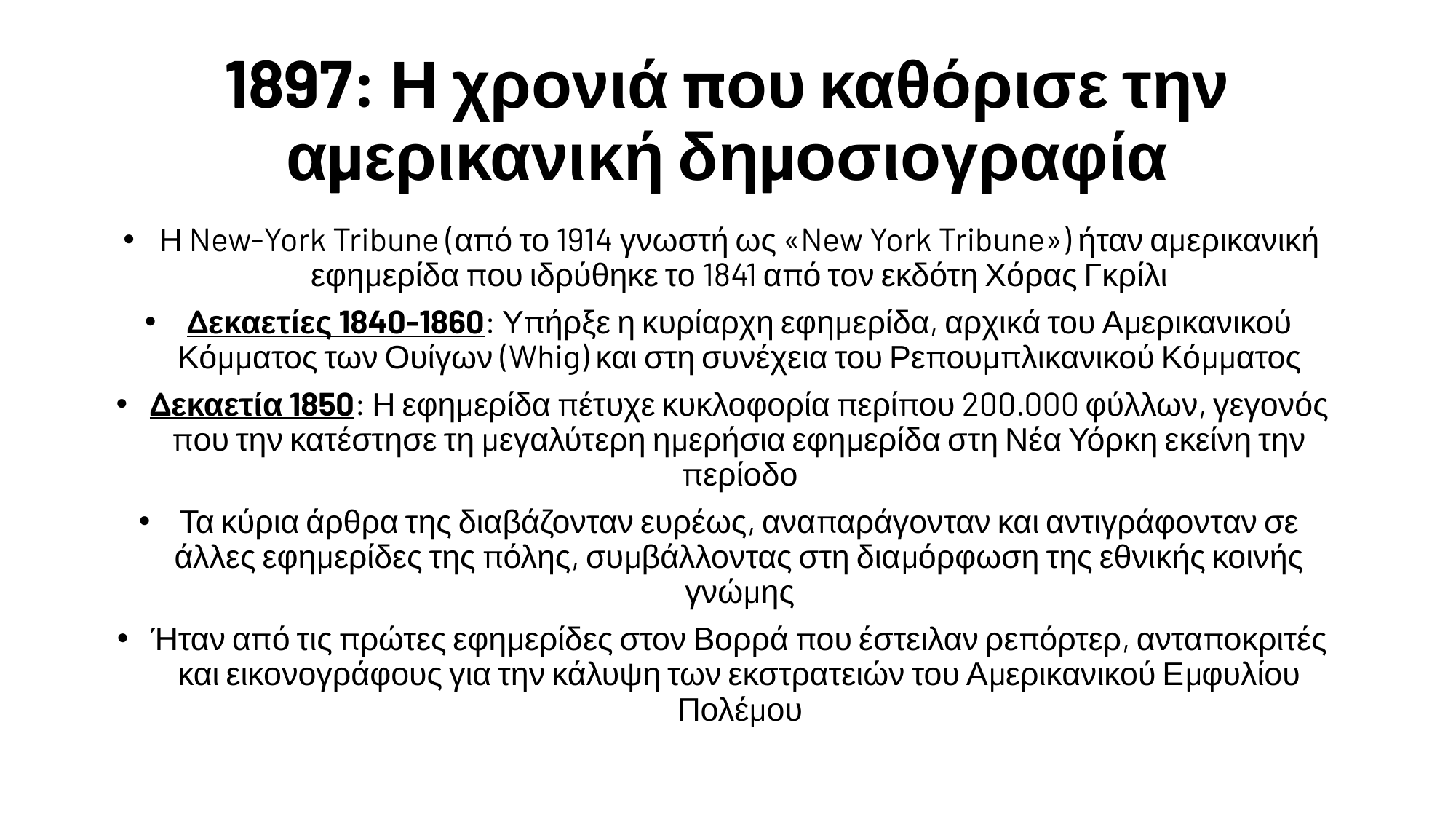

# 1897: Η χρονιά που καθόρισε την αμερικανική δημοσιογραφία
Η New-York Tribune (από το 1914 γνωστή ως «New York Tribune») ήταν αμερικανική εφημερίδα που ιδρύθηκε το 1841 από τον εκδότη Χόρας Γκρίλι
Δεκαετίες 1840-1860: Υπήρξε η κυρίαρχη εφημερίδα, αρχικά του Αμερικανικού Κόμματος των Ουίγων (Whig) και στη συνέχεια του Ρεπουμπλικανικού Κόμματος
Δεκαετία 1850: Η εφημερίδα πέτυχε κυκλοφορία περίπου 200.000 φύλλων, γεγονός που την κατέστησε τη μεγαλύτερη ημερήσια εφημερίδα στη Νέα Υόρκη εκείνη την περίοδο
Τα κύρια άρθρα της διαβάζονταν ευρέως, αναπαράγονταν και αντιγράφονταν σε άλλες εφημερίδες της πόλης, συμβάλλοντας στη διαμόρφωση της εθνικής κοινής γνώμης
Ήταν από τις πρώτες εφημερίδες στον Βορρά που έστειλαν ρεπόρτερ, ανταποκριτές και εικονογράφους για την κάλυψη των εκστρατειών του Αμερικανικού Εμφυλίου Πολέμου